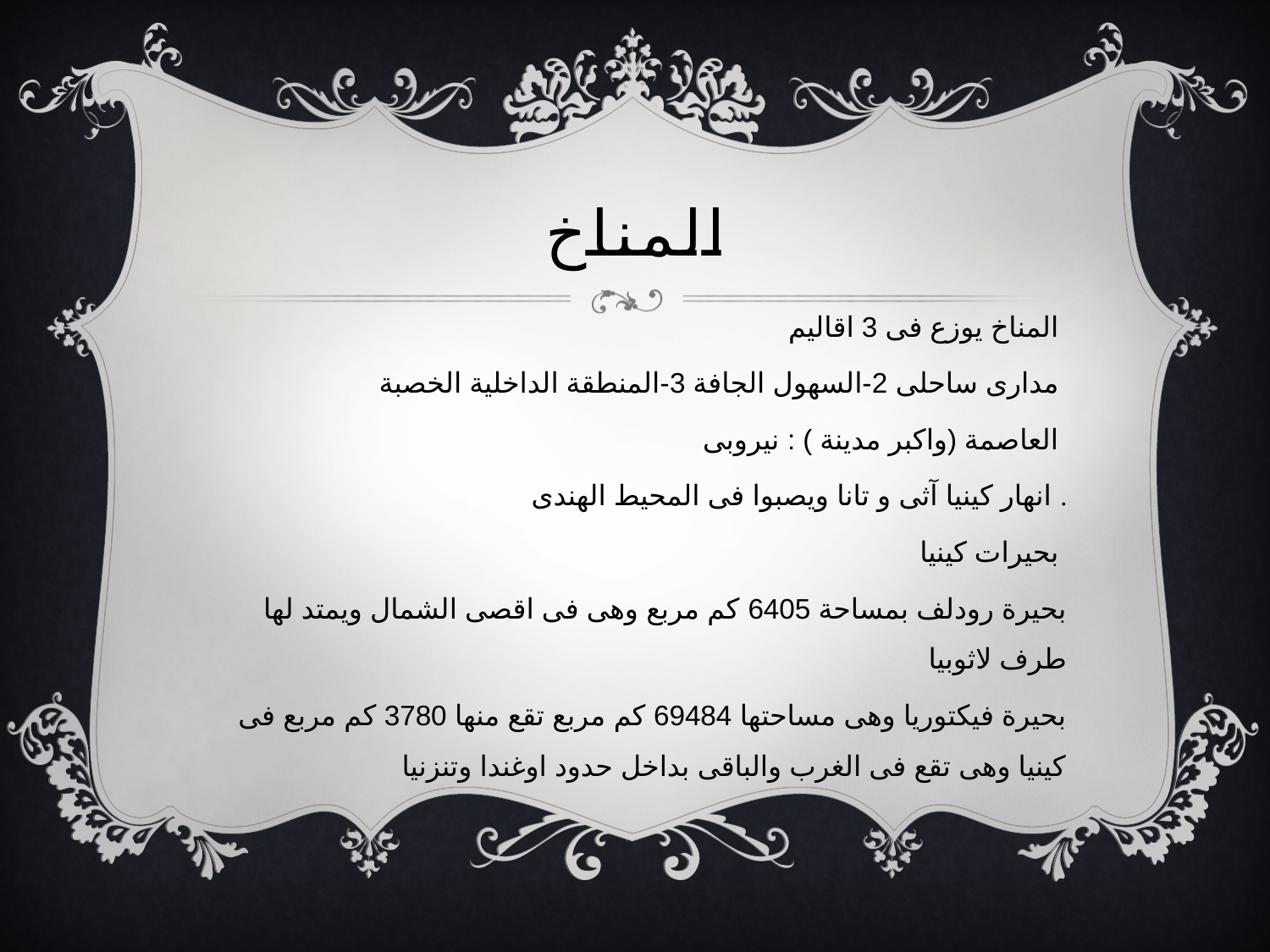

المناخ
المناخ يوزع فى 3 اقاليم
مدارى ساحلى 2-السهول الجافة 3-المنطقة الداخلية الخصبة
العاصمة (واكبر مدينة ) : نيروبى
انهار كينيا آثى و تانا ويصبوا فى المحيط الهندى .
بحيرات كينيا
بحيرة رودلف بمساحة 6405 كم مربع وهى فى اقصى الشمال ويمتد لها طرف لاثوبيا
بحيرة فيكتوريا وهى مساحتها 69484 كم مربع تقع منها 3780 كم مربع فى كينيا وهى تقع فى الغرب والباقى بداخل حدود اوغندا وتنزنيا